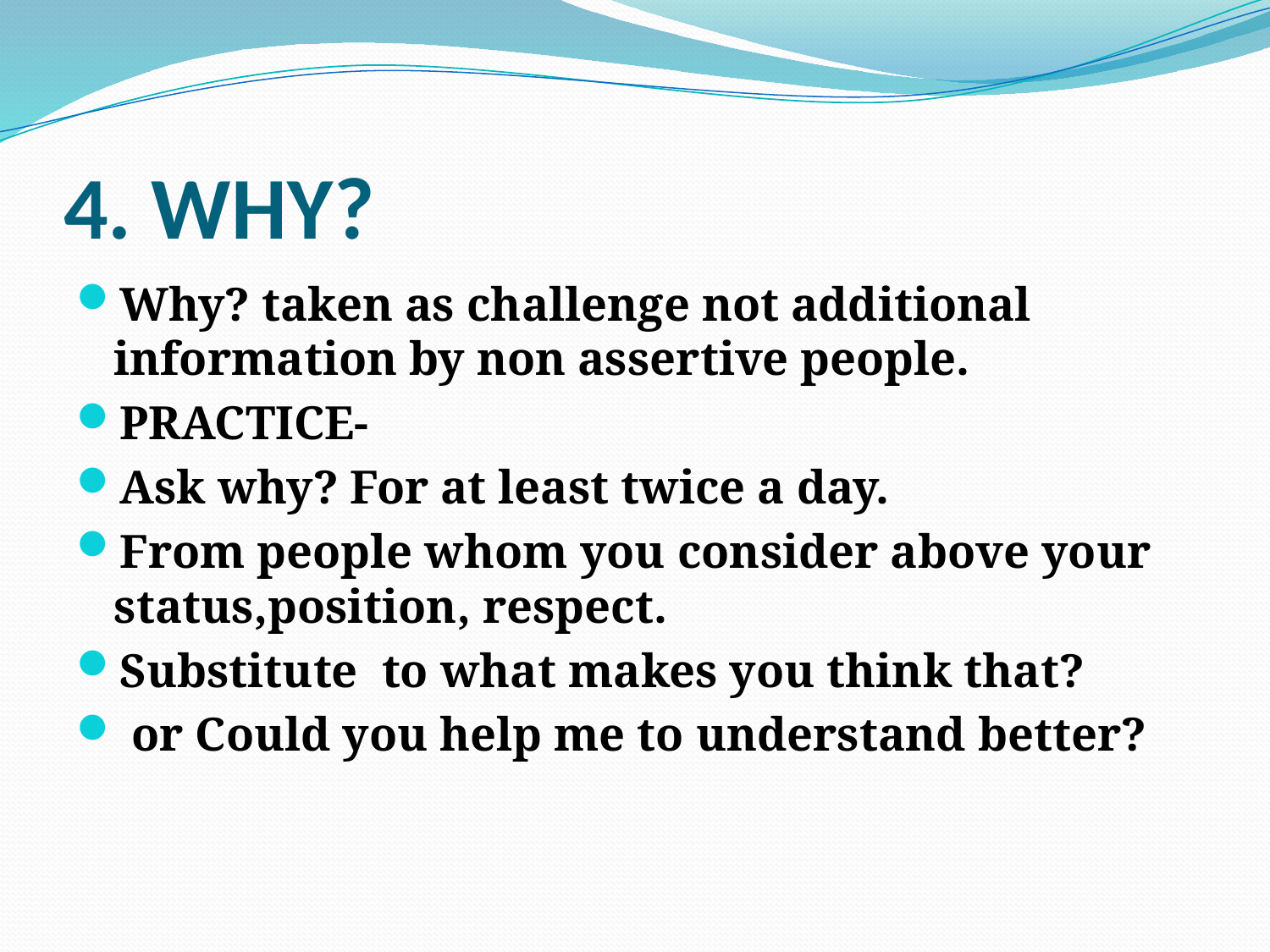

# 4. WHY?
Why? taken as challenge not additional information by non assertive people.
PRACTICE-
Ask why? For at least twice a day.
From people whom you consider above your status,position, respect.
Substitute  to what makes you think that?
 or Could you help me to understand better?